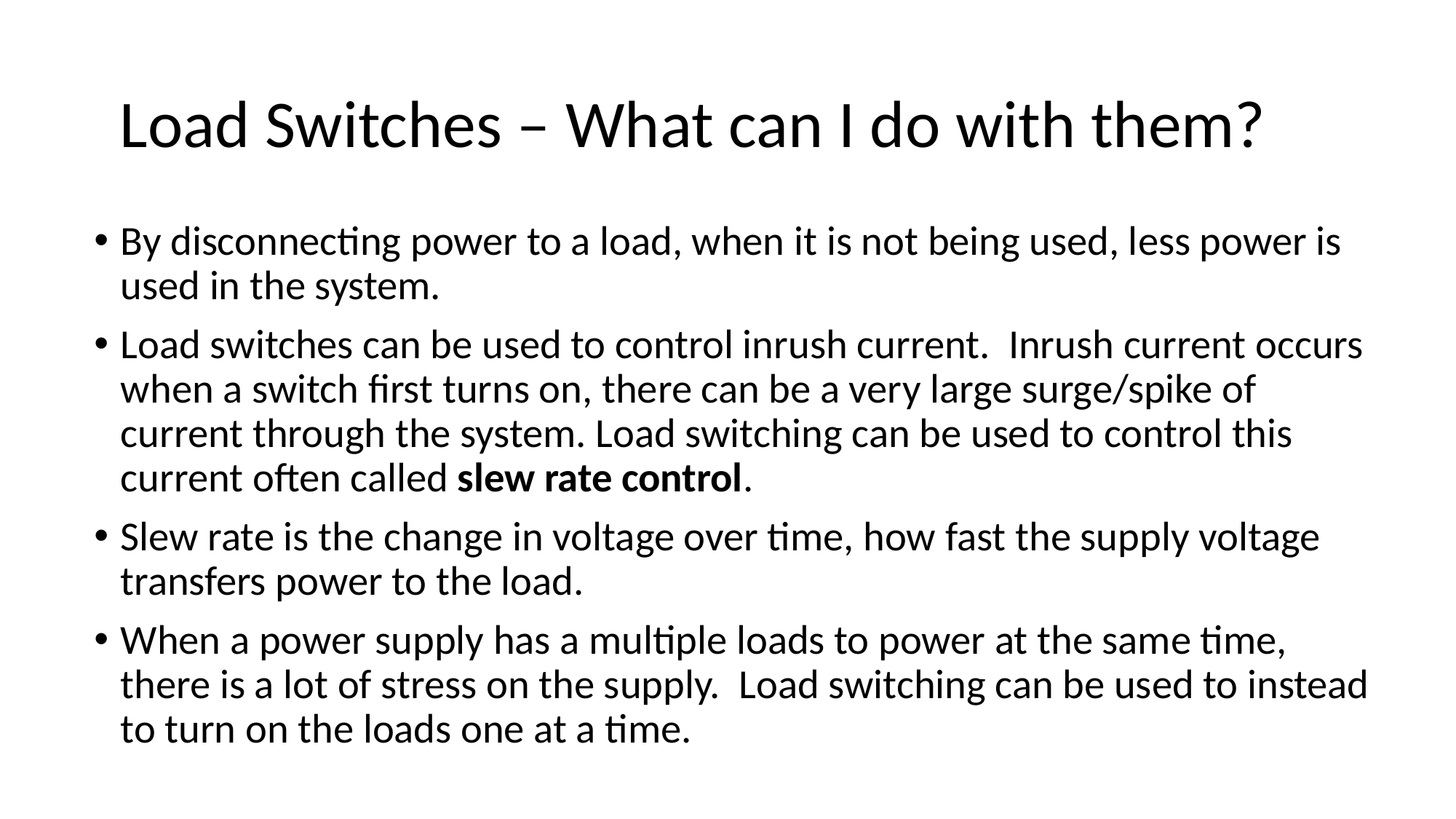

# Load Switches – What can I do with them?
By disconnecting power to a load, when it is not being used, less power is used in the system.
Load switches can be used to control inrush current.  Inrush current occurs when a switch first turns on, there can be a very large surge/spike of current through the system. Load switching can be used to control this current often called slew rate control.
Slew rate is the change in voltage over time, how fast the supply voltage transfers power to the load.
When a power supply has a multiple loads to power at the same time, there is a lot of stress on the supply.  Load switching can be used to instead to turn on the loads one at a time.